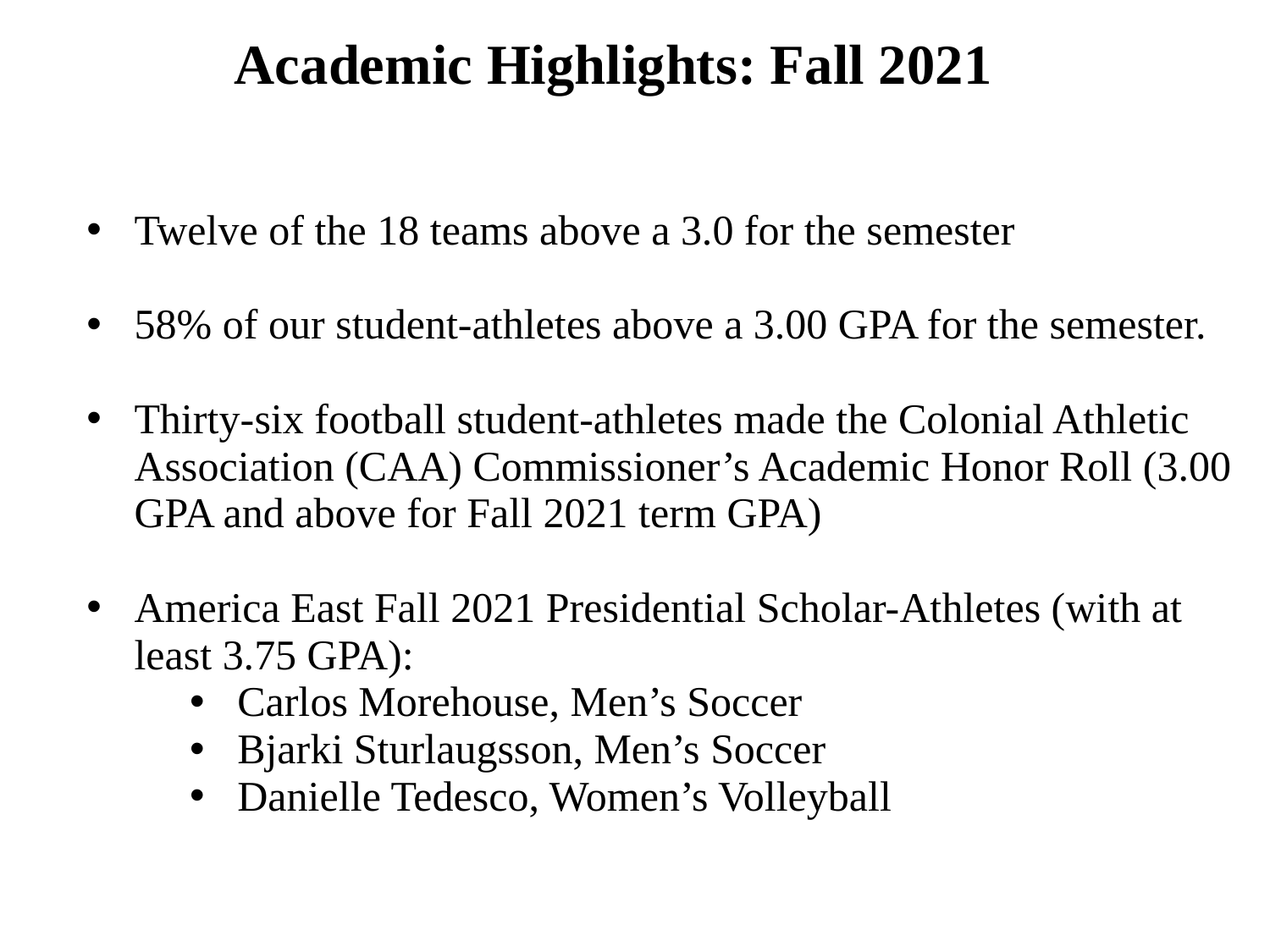

# Academic Highlights: Fall 2021
Twelve of the 18 teams above a 3.0 for the semester

58% of our student-athletes above a 3.00 GPA for the semester.

Thirty-six football student-athletes made the Colonial Athletic Association (CAA) Commissioner’s Academic Honor Roll (3.00 GPA and above for Fall 2021 term GPA)

America East Fall 2021 Presidential Scholar-Athletes (with at least 3.75 GPA):
Carlos Morehouse, Men’s Soccer
Bjarki Sturlaugsson, Men’s Soccer
Danielle Tedesco, Women’s Volleyball